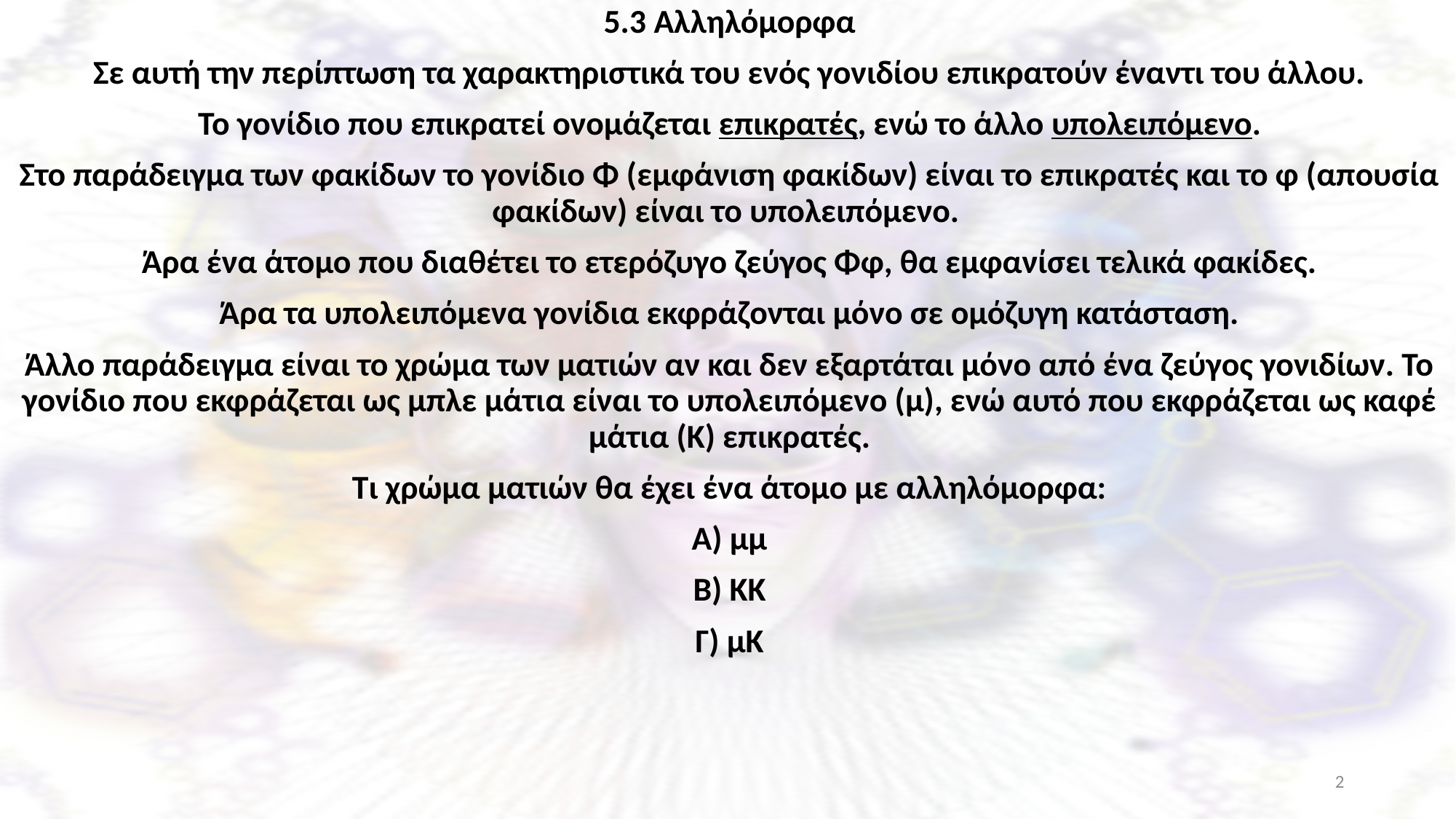

5.3 Αλληλόμορφα
Σε αυτή την περίπτωση τα χαρακτηριστικά του ενός γονιδίου επικρατούν έναντι του άλλου.
Το γονίδιο που επικρατεί ονομάζεται επικρατές, ενώ το άλλο υπολειπόμενο.
Στο παράδειγμα των φακίδων το γονίδιο Φ (εμφάνιση φακίδων) είναι το επικρατές και το φ (απουσία φακίδων) είναι το υπολειπόμενο.
Άρα ένα άτομο που διαθέτει το ετερόζυγο ζεύγος Φφ, θα εμφανίσει τελικά φακίδες.
Άρα τα υπολειπόμενα γονίδια εκφράζονται μόνο σε ομόζυγη κατάσταση.
Άλλο παράδειγμα είναι το χρώμα των ματιών αν και δεν εξαρτάται μόνο από ένα ζεύγος γονιδίων. Το γονίδιο που εκφράζεται ως μπλε μάτια είναι το υπολειπόμενο (μ), ενώ αυτό που εκφράζεται ως καφέ μάτια (Κ) επικρατές.
Τι χρώμα ματιών θα έχει ένα άτομο με αλληλόμορφα:
Α) μμ
Β) ΚΚ
Γ) μΚ

2
Ξενοφώντας Ασβός, PhD, χημικός